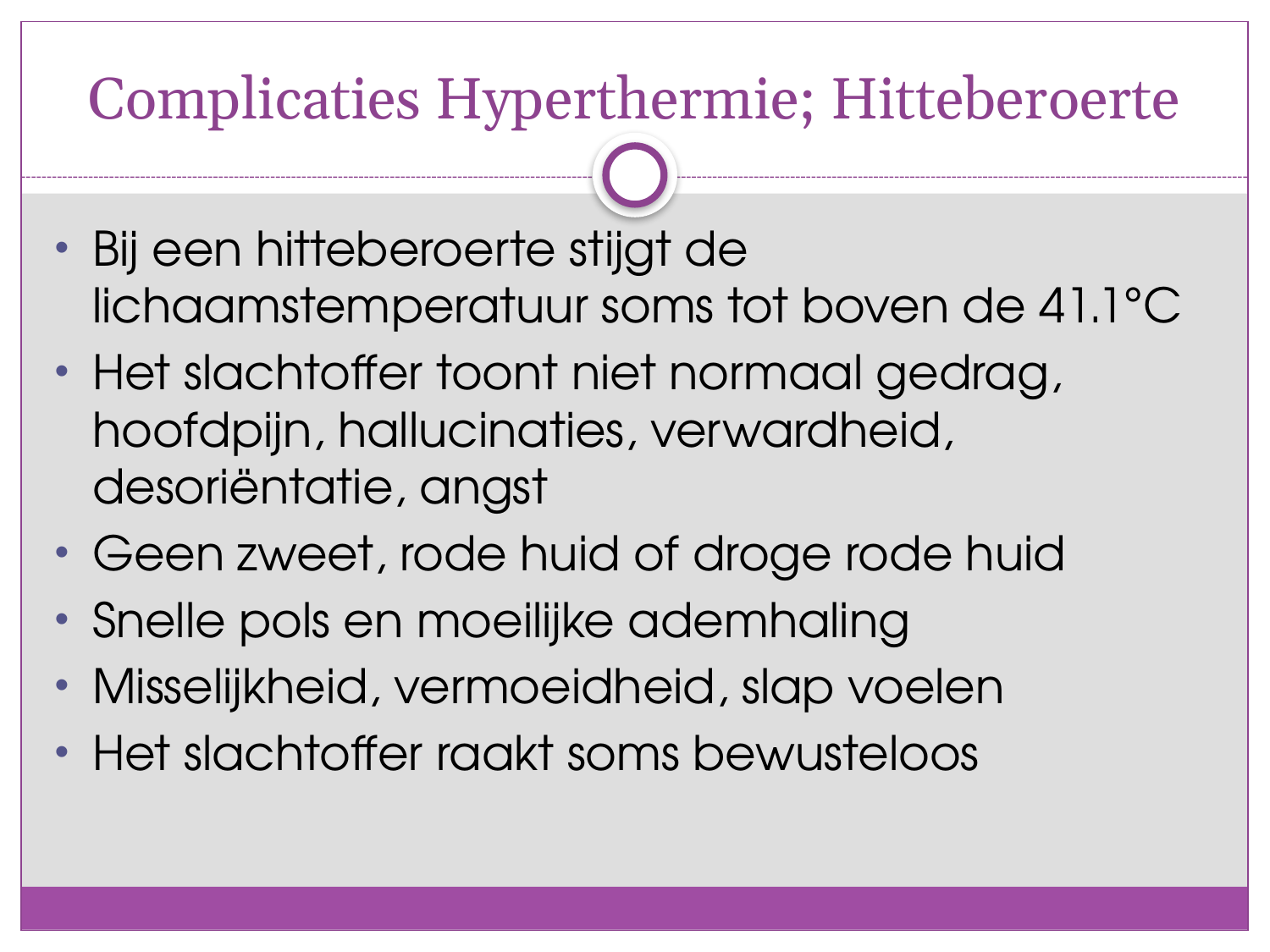

# Complicaties Hyperthermie; Hitteberoerte
Bij een hitteberoerte stijgt de lichaamstemperatuur soms tot boven de 41.1°C
Het slachtoffer toont niet normaal gedrag, hoofdpijn, hallucinaties, verwardheid, desoriëntatie, angst
Geen zweet, rode huid of droge rode huid
Snelle pols en moeilijke ademhaling
Misselijkheid, vermoeidheid, slap voelen
Het slachtoffer raakt soms bewusteloos